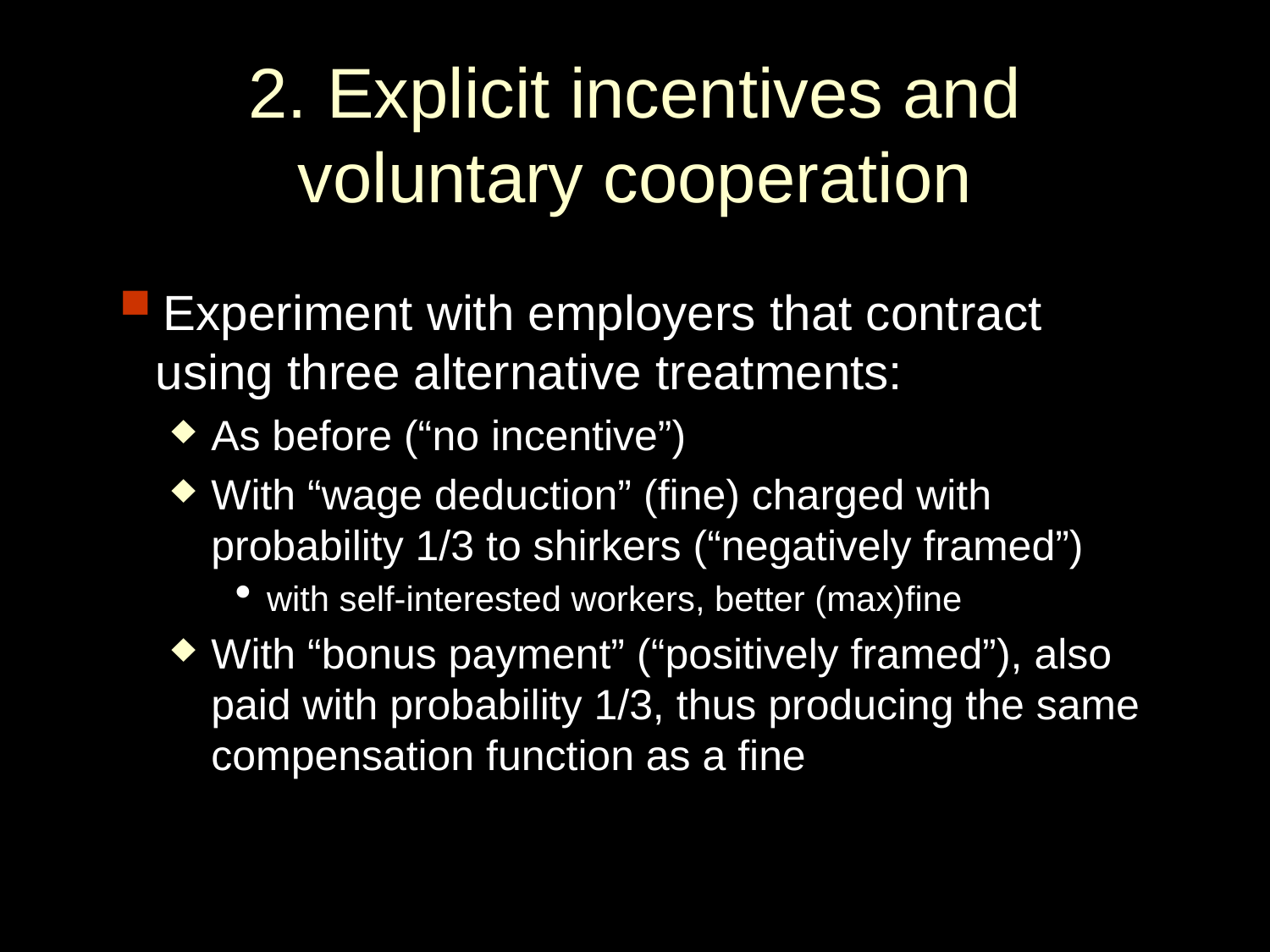

# 2. Explicit incentives and voluntary cooperation
Experiment with employers that contract using three alternative treatments:
As before (“no incentive”)
With “wage deduction” (fine) charged with probability 1/3 to shirkers (“negatively framed”)
with self-interested workers, better (max)fine
With “bonus payment” (“positively framed”), also paid with probability 1/3, thus producing the same compensation function as a fine